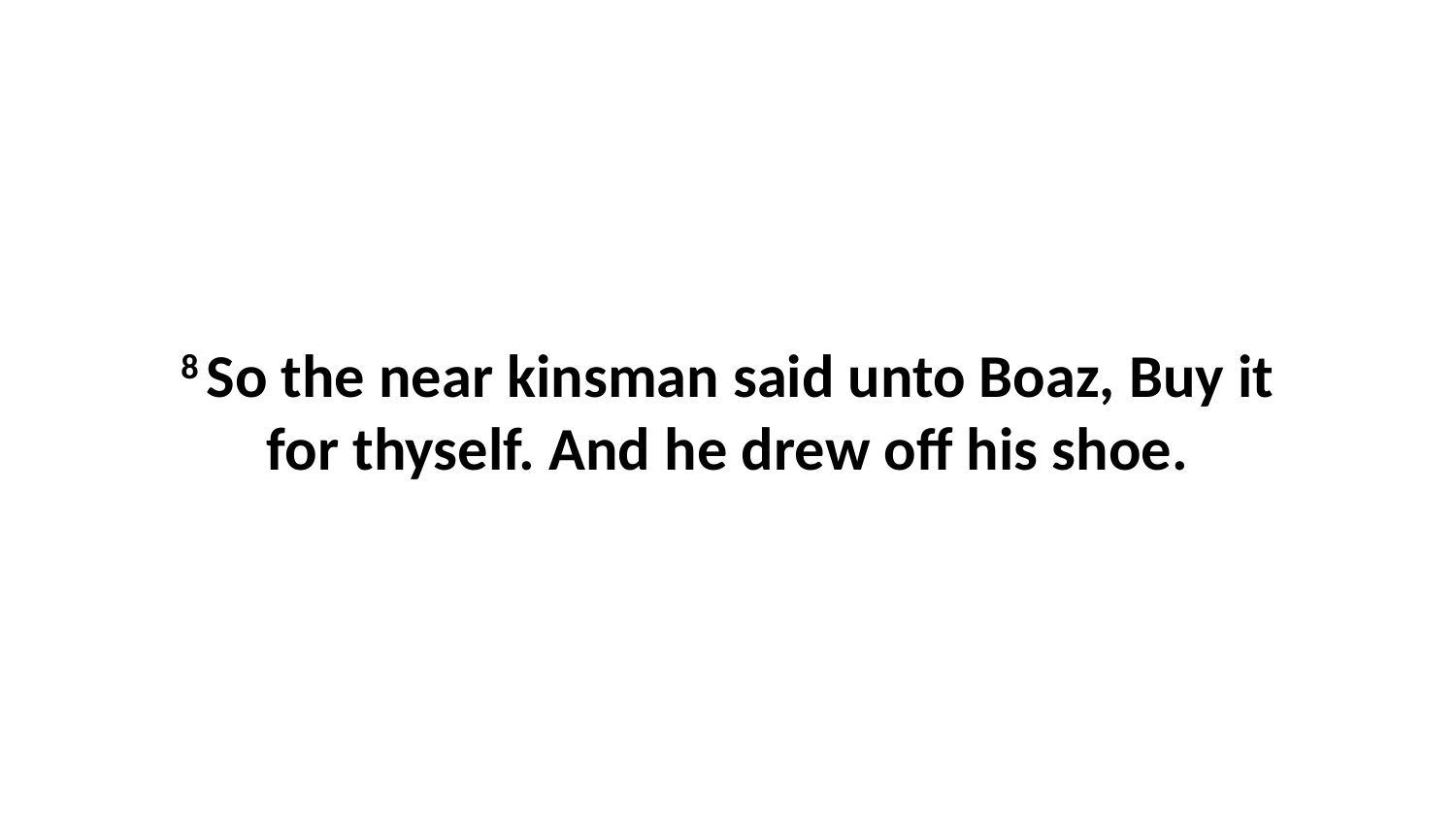

8 So the near kinsman said unto Boaz, Buy it for thyself. And he drew off his shoe.